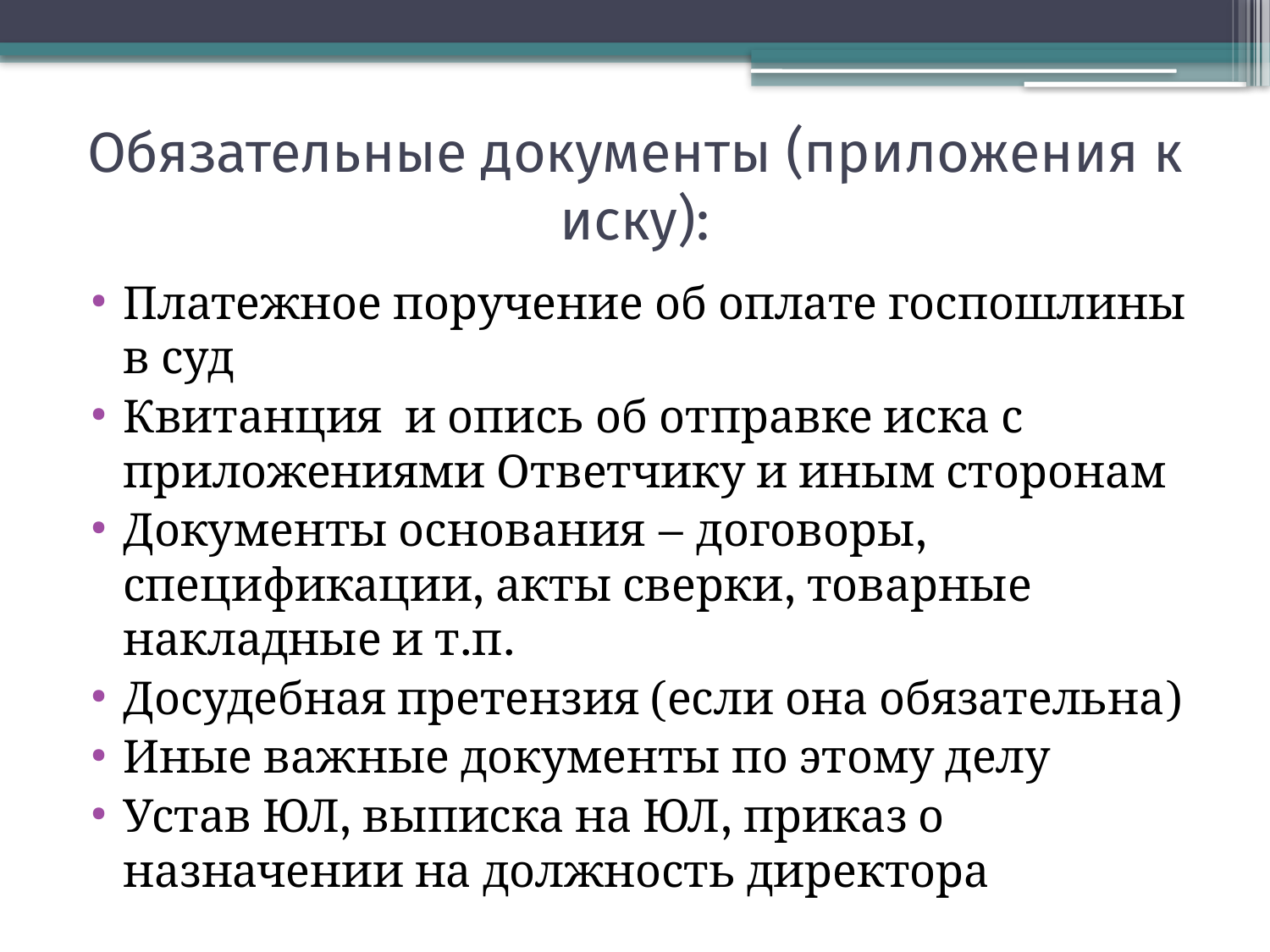

# Обязательные документы (приложения к иску):
Платежное поручение об оплате госпошлины в суд
Квитанция  и опись об отправке иска с приложениями Ответчику и иным сторонам
Документы основания – договоры, спецификации, акты сверки, товарные накладные и т.п.
Досудебная претензия (если она обязательна)
Иные важные документы по этому делу
Устав ЮЛ, выписка на ЮЛ, приказ о назначении на должность директора